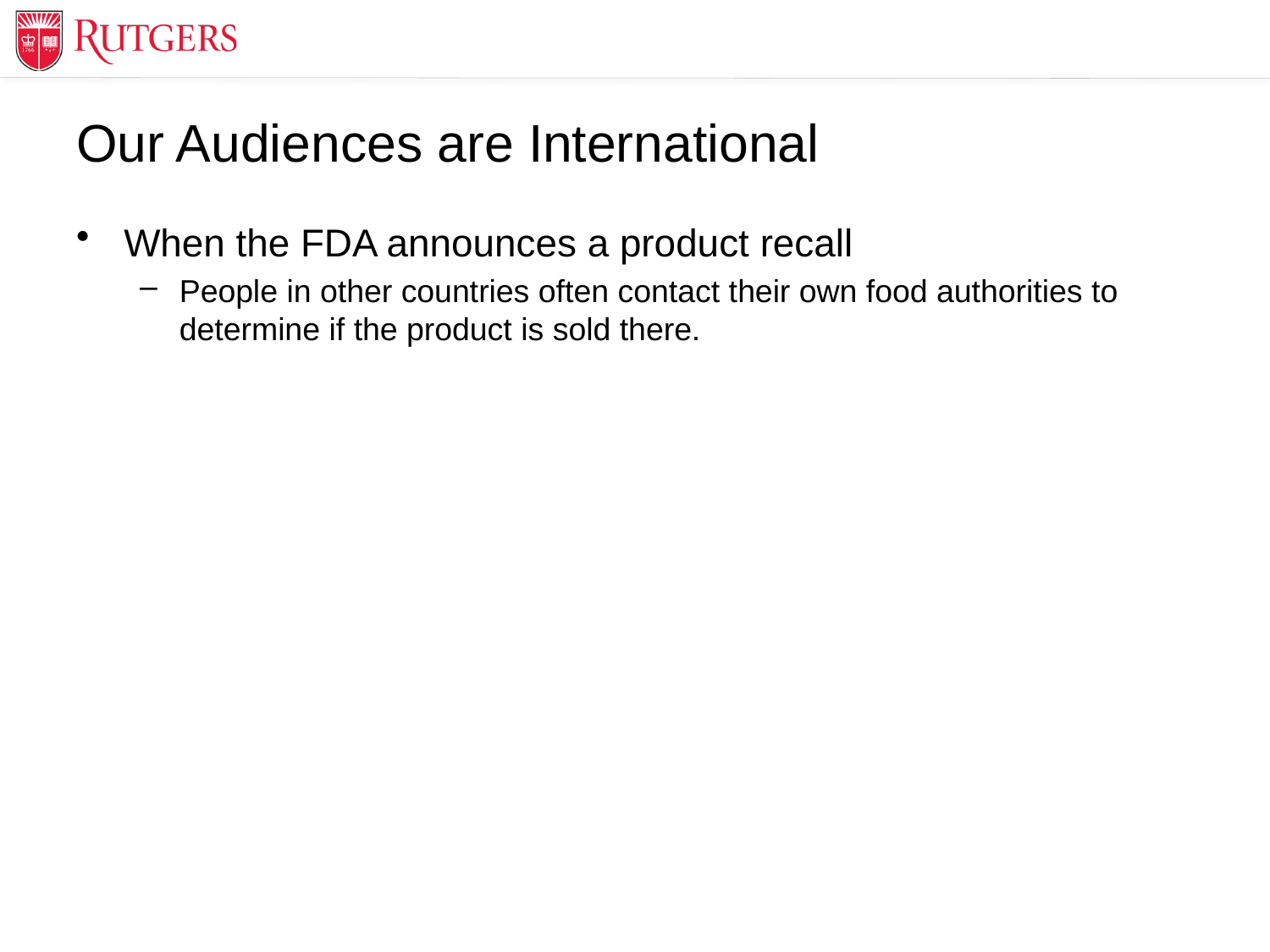

# Our Audiences are International
When the FDA announces a product recall
People in other countries often contact their own food authorities to determine if the product is sold there.